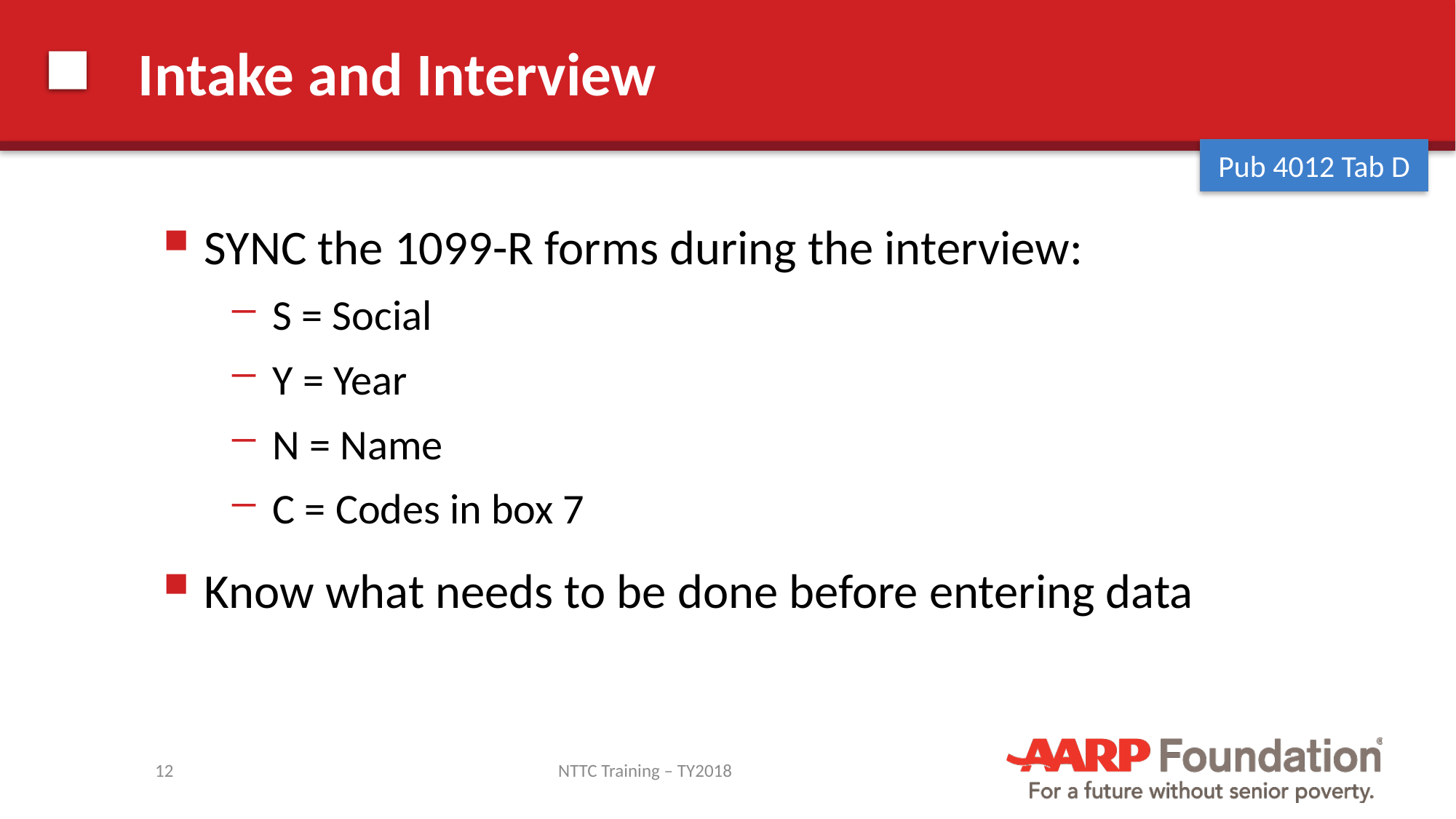

# Intake and Interview
Pub 4012 Tab D
SYNC the 1099-R forms during the interview:
S = Social
Y = Year
N = Name
C = Codes in box 7
Know what needs to be done before entering data
12
NTTC Training – TY2018